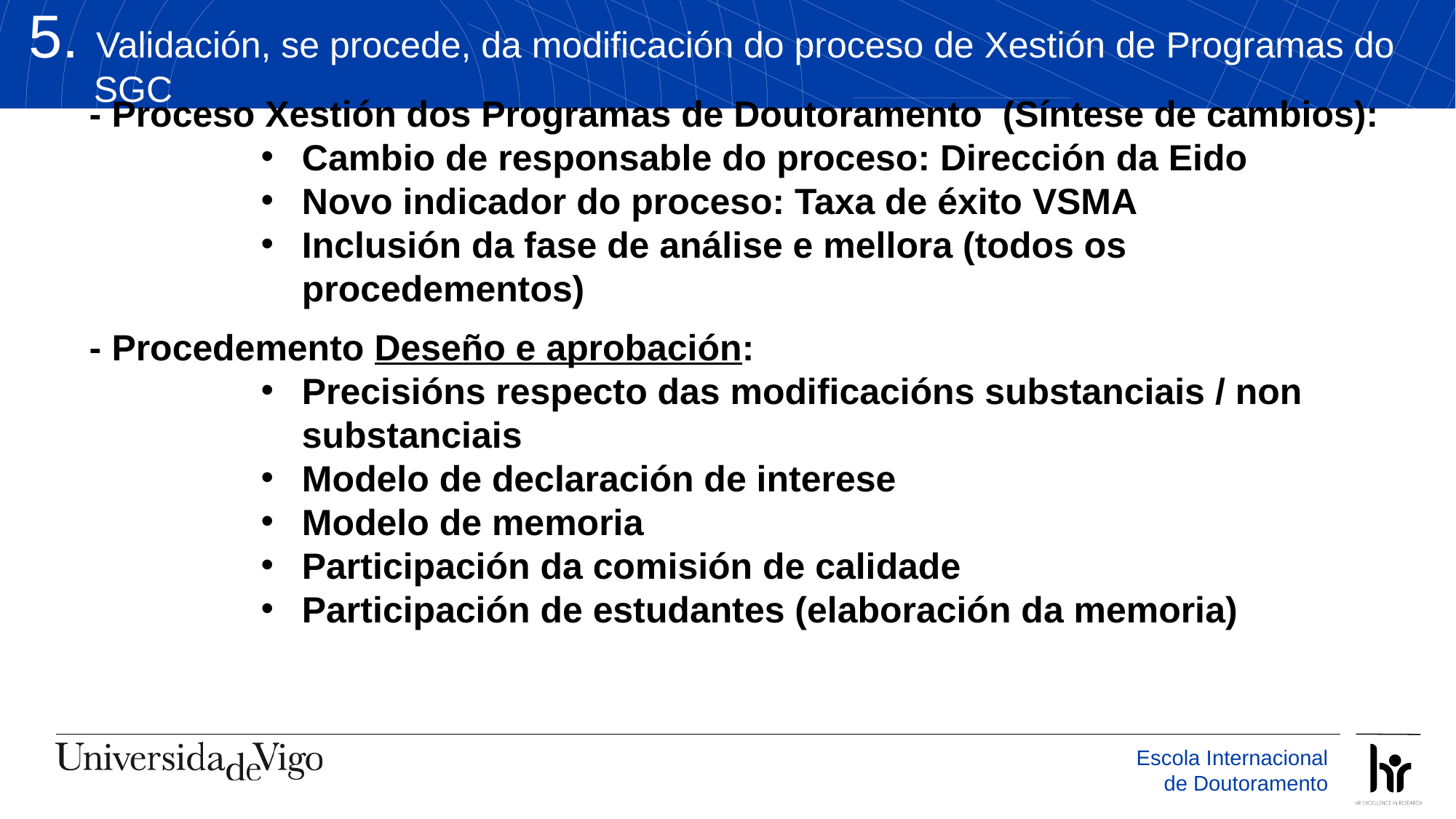

5. Validación, se procede, da modificación do proceso de Xestión de Programas do SGC
- Proceso Xestión dos Programas de Doutoramento  (Síntese de cambios):
Cambio de responsable do proceso: Dirección da Eido
Novo indicador do proceso: Taxa de éxito VSMA
Inclusión da fase de análise e mellora (todos os procedementos)
- Procedemento Deseño e aprobación:
Precisións respecto das modificacións substanciais / non substanciais
Modelo de declaración de interese
Modelo de memoria
Participación da comisión de calidade
Participación de estudantes (elaboración da memoria)